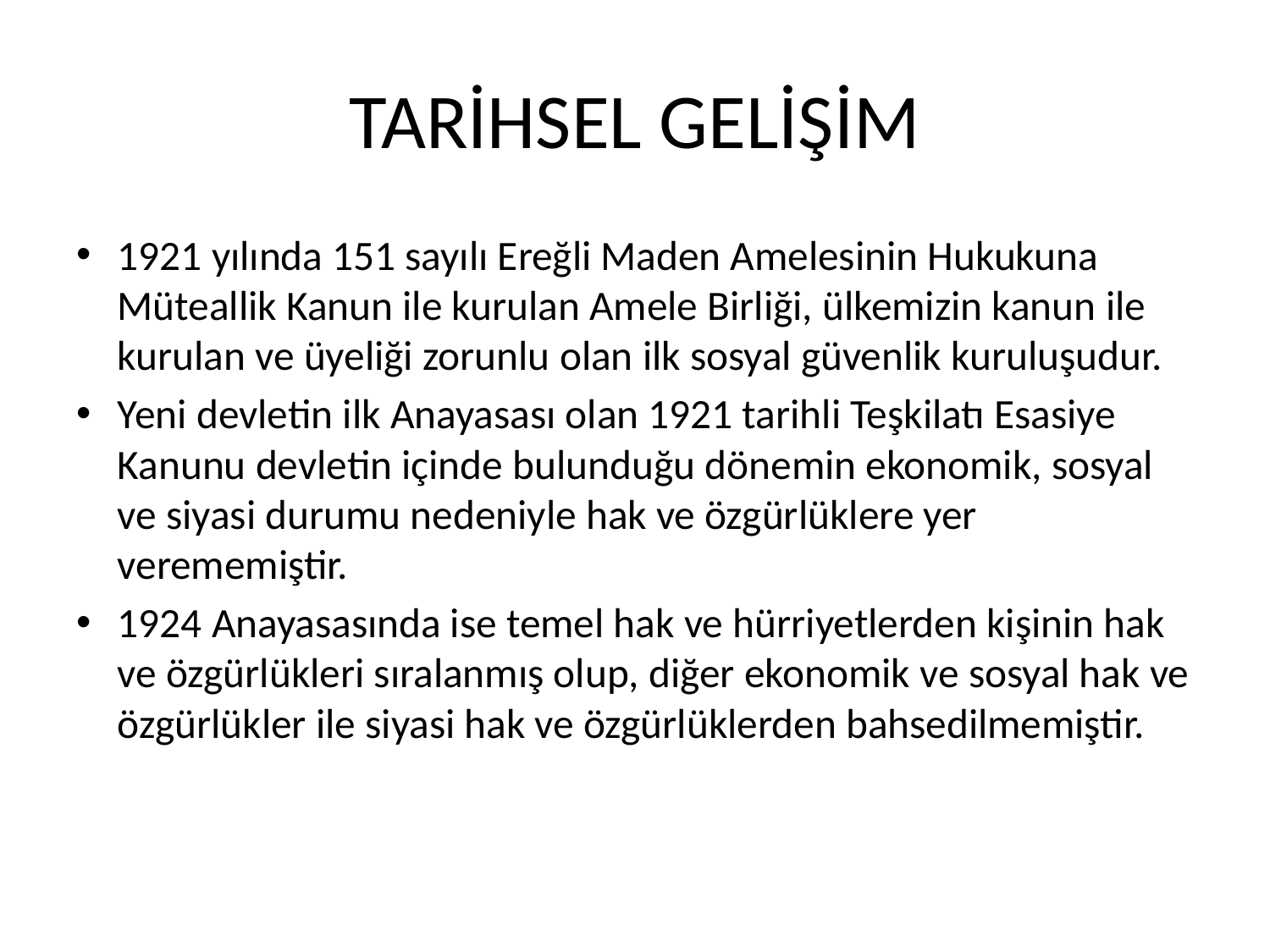

# TARİHSEL GELİŞİM
1921 yılında 151 sayılı Ereğli Maden Amelesinin Hukukuna Müteallik Kanun ile kurulan Amele Birliği, ülkemizin kanun ile kurulan ve üyeliği zorunlu olan ilk sosyal güvenlik kuruluşudur.
Yeni devletin ilk Anayasası olan 1921 tarihli Teşkilatı Esasiye Kanunu devletin içinde bulunduğu dönemin ekonomik, sosyal ve siyasi durumu nedeniyle hak ve özgürlüklere yer verememiştir.
1924 Anayasasında ise temel hak ve hürriyetlerden kişinin hak ve özgürlükleri sıralanmış olup, diğer ekonomik ve sosyal hak ve özgürlükler ile siyasi hak ve özgürlüklerden bahsedilmemiştir.